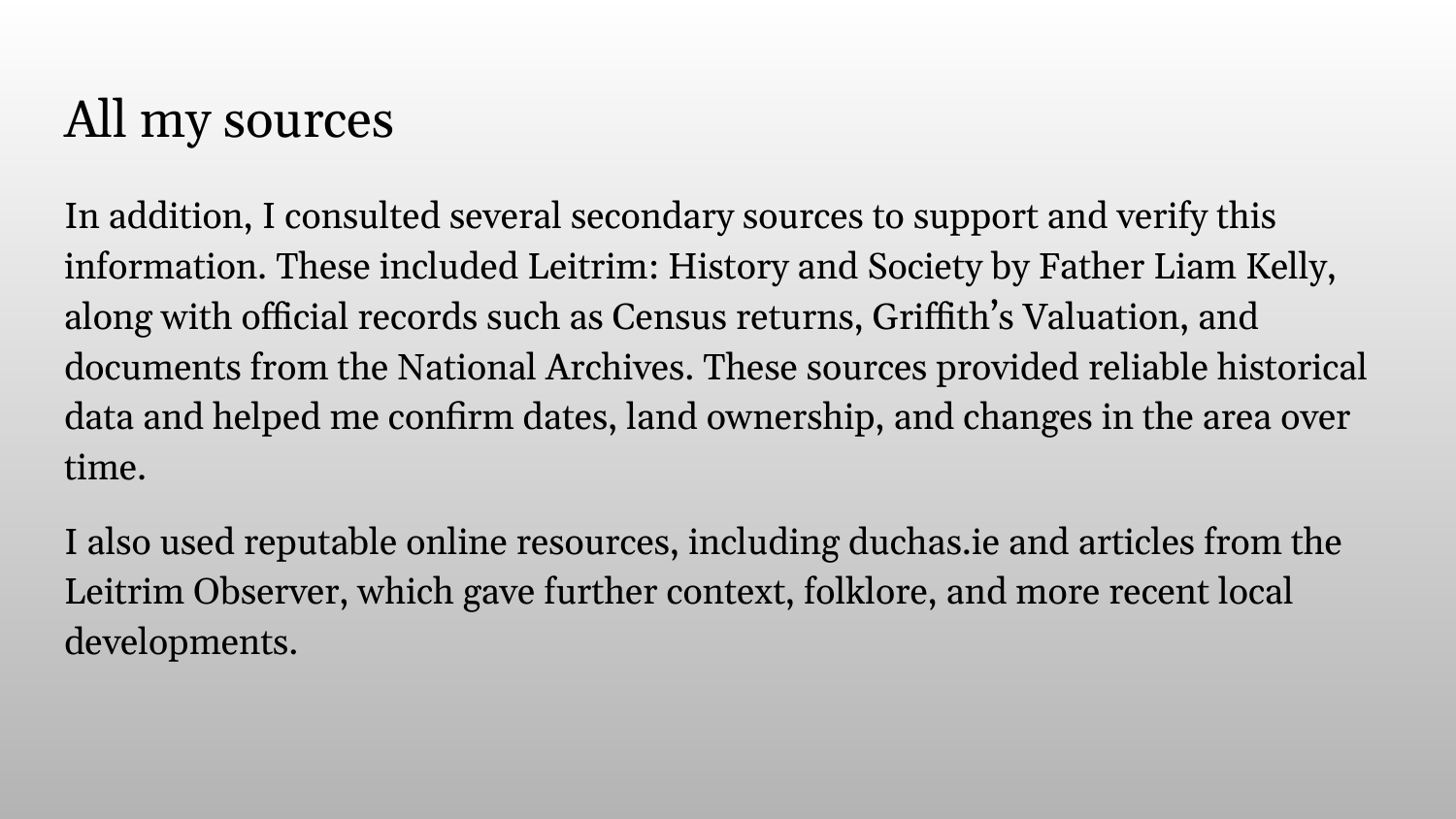

# All my sources
In addition, I consulted several secondary sources to support and verify this information. These included Leitrim: History and Society by Father Liam Kelly, along with official records such as Census returns, Griffith’s Valuation, and documents from the National Archives. These sources provided reliable historical data and helped me confirm dates, land ownership, and changes in the area over time.
I also used reputable online resources, including duchas.ie and articles from the Leitrim Observer, which gave further context, folklore, and more recent local developments.